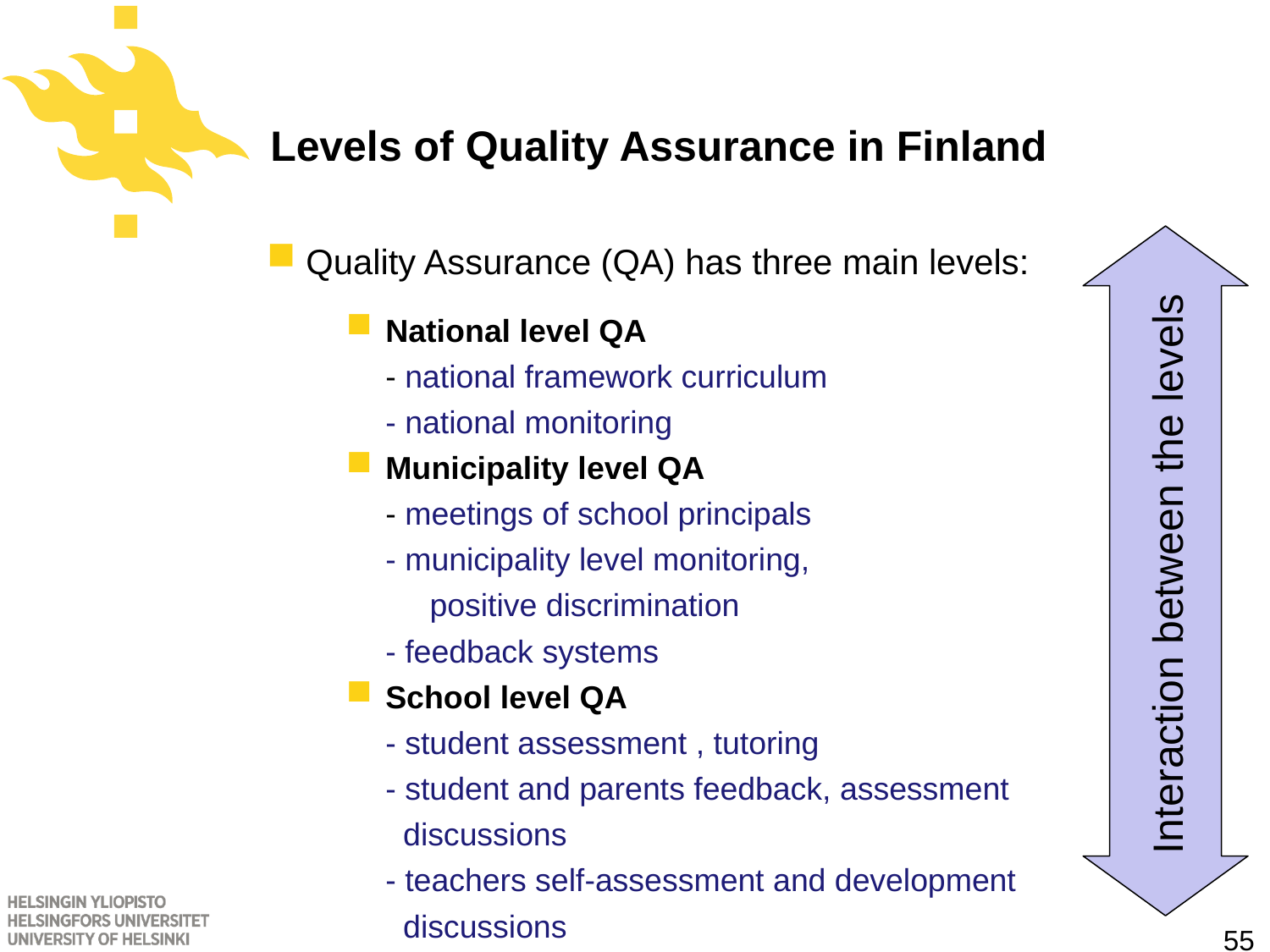

# Levels of Quality Assurance in Finland
Quality Assurance (QA) has three main levels:
National level QA
- national framework curriculum
- national monitoring
Municipality level QA
- meetings of school principals
- municipality level monitoring,
     positive discrimination
- feedback systems
School level QA
- student assessment , tutoring
- student and parents feedback, assessment
  discussions
- teachers self-assessment and development
  discussions

Interaction between the levels
55